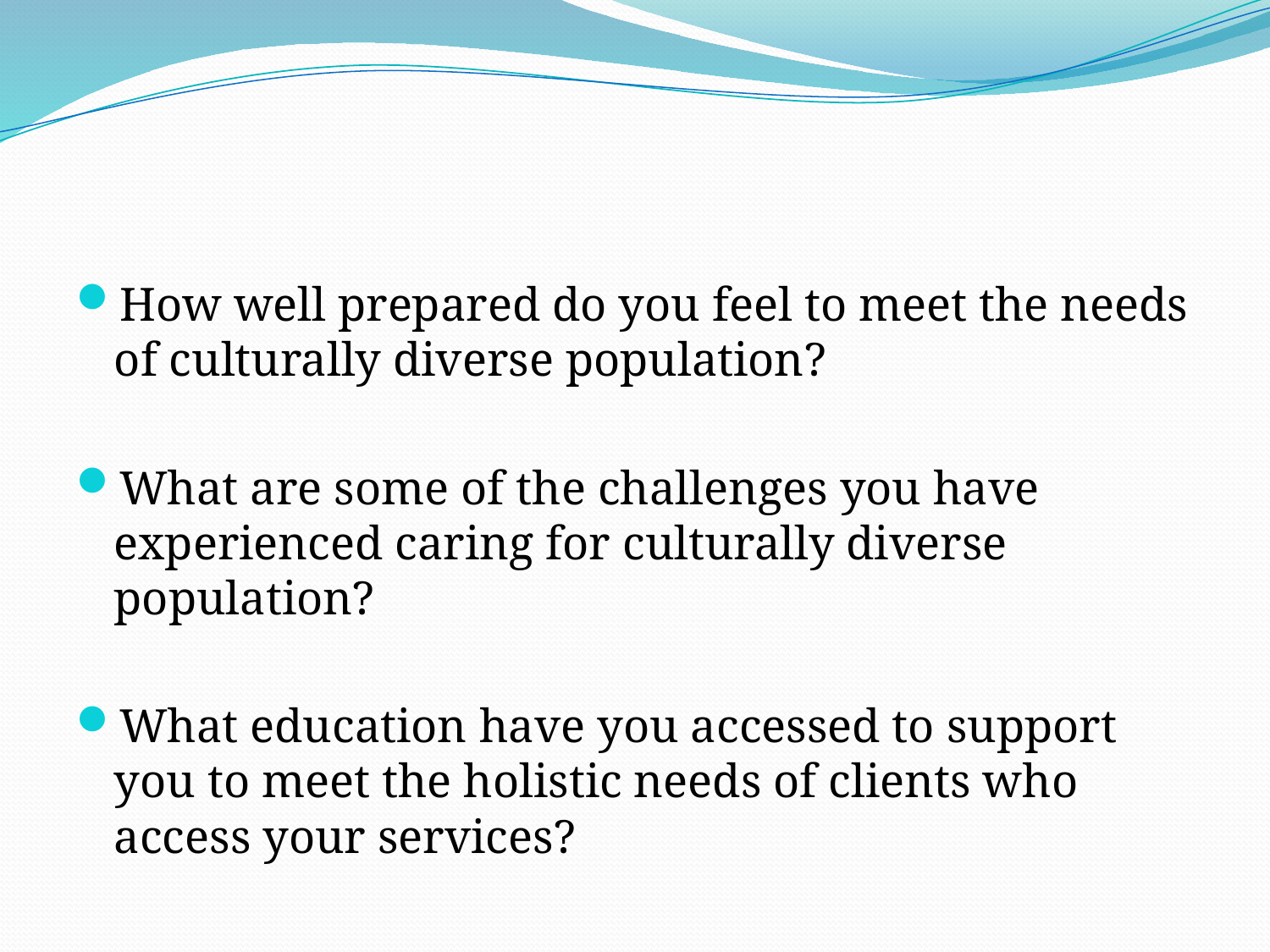

#
How well prepared do you feel to meet the needs of culturally diverse population?

What are some of the challenges you have experienced caring for culturally diverse population?

What education have you accessed to support you to meet the holistic needs of clients who access your services?